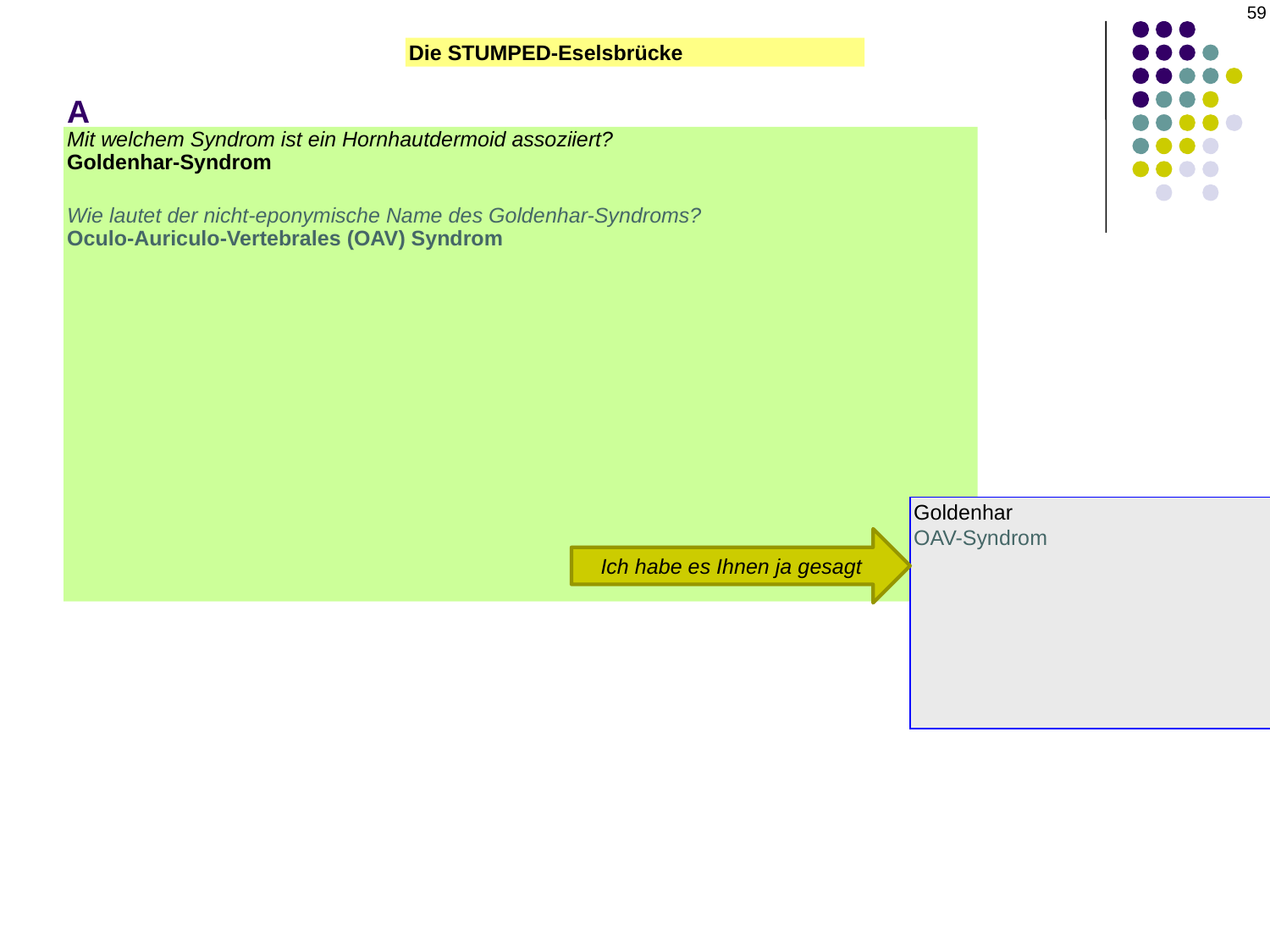

# A
59
Die STUMPED-Eselsbrücke
Mit welchem Syndrom ist ein Hornhautdermoid assoziiert?
Goldenhar-Syndrom

Wie lautet der nicht-eponymische Name des Goldenhar-Syndroms?
Oculo-Auriculo-Vertebrales (OAV) Syndrom

Wo genau treten Dermoide beim Goldenhar-Syndrom häufig auf?
Am Limbus

Welche anderen okulären/periokulären Anomalien treten beim Goldenhar-Syndrom häufig auf?
--Kolobome des Oberlids
--Duane-Syndrom

Liegen bei ihnen kognitive Beeinträchtigungen vor?
Eine Minderheit (5–15 %) weist eine geistige Behinderung auf

Welche nicht-okularen Befunde treten üblicherweise auf?
--Hemifaziale Mikrosomie (Oberkiefer-/Unterkieferhypoplasie)
--Ohrfehlbildungen (vor dem Ohr liegende Anhängsel; Ohrfisteln)
Sklerokornea
Trauma (Endothel, durch Pinzette)
Ulcus
M
Peters-Anomalie
Endotheliale Dystrophie
Dermoid der Hornhaut
Goldenhar
OAV-Syndrom
Lidkolobome
Duan-Syndrom
Ohrfehlbildungen
Nichts beginnt mit „N“
Hemifaziale Mikrosomie
Am Limbus
Entwicklungsverzögerung bei 5–15 %
Ich habe es Ihnen ja gesagt